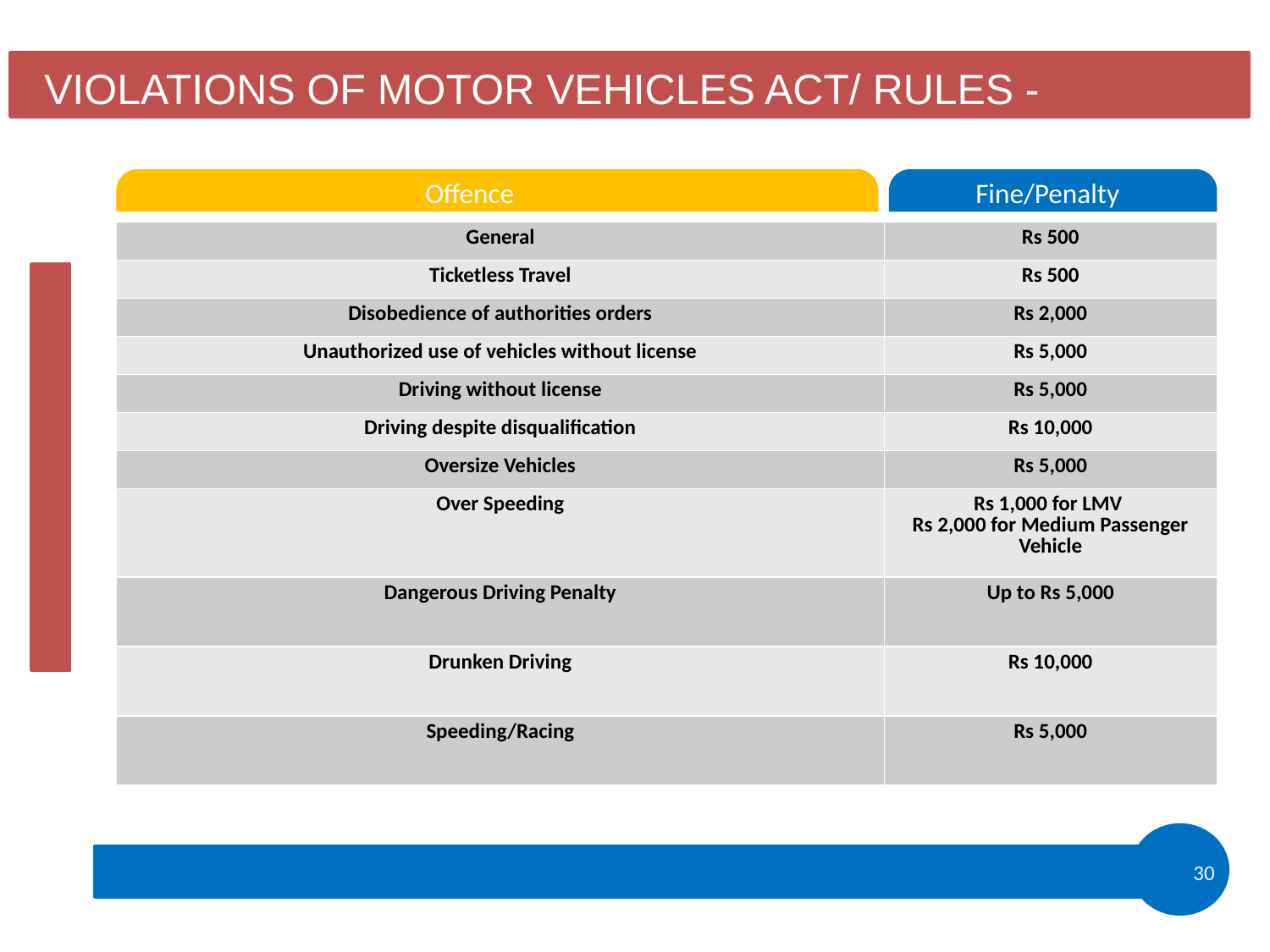

VIOLATIONS OF MOTOR VEHICLES ACT/ RULES - PENALTIES

Offence

Fine/Penalty
| General | Rs 500 |
| --- | --- |
| Ticketless Travel | Rs 500 |
| Disobedience of authorities orders | Rs 2,000 |
| Unauthorized use of vehicles without license | Rs 5,000 |
| Driving without license | Rs 5,000 |
| Driving despite disqualification | Rs 10,000 |
| Oversize Vehicles | Rs 5,000 |
| Over Speeding | Rs 1,000 for LMV Rs 2,000 for Medium Passenger Vehicle |
| Dangerous Driving Penalty | Up to Rs 5,000 |
| Drunken Driving | Rs 10,000 |
| Speeding/Racing | Rs 5,000 |
30